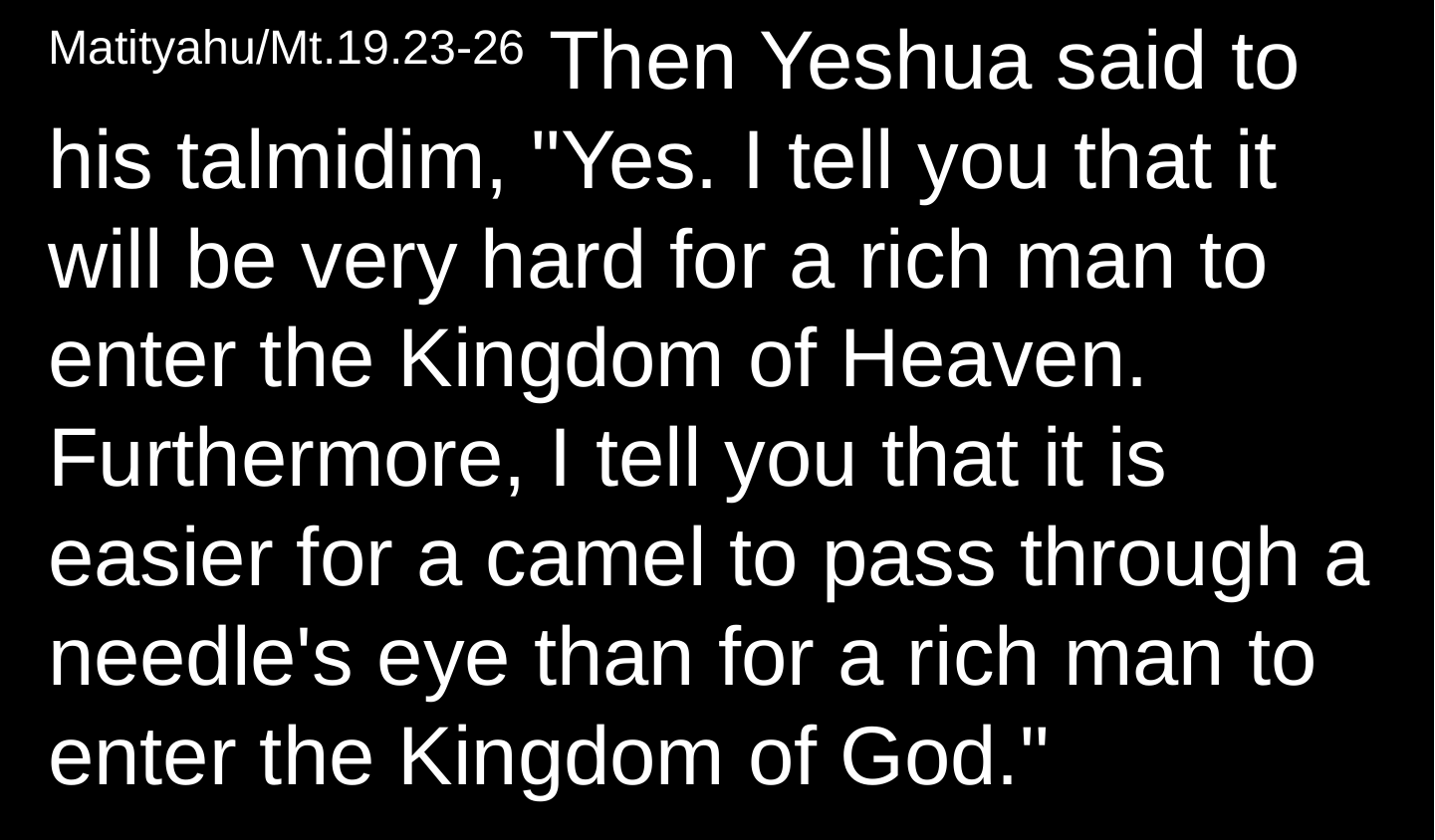

Matityahu/Mt.19.23-26 Then Yeshua said to his talmidim, "Yes. I tell you that it will be very hard for a rich man to enter the Kingdom of Heaven. Furthermore, I tell you that it is easier for a camel to pass through a needle's eye than for a rich man to enter the Kingdom of God."